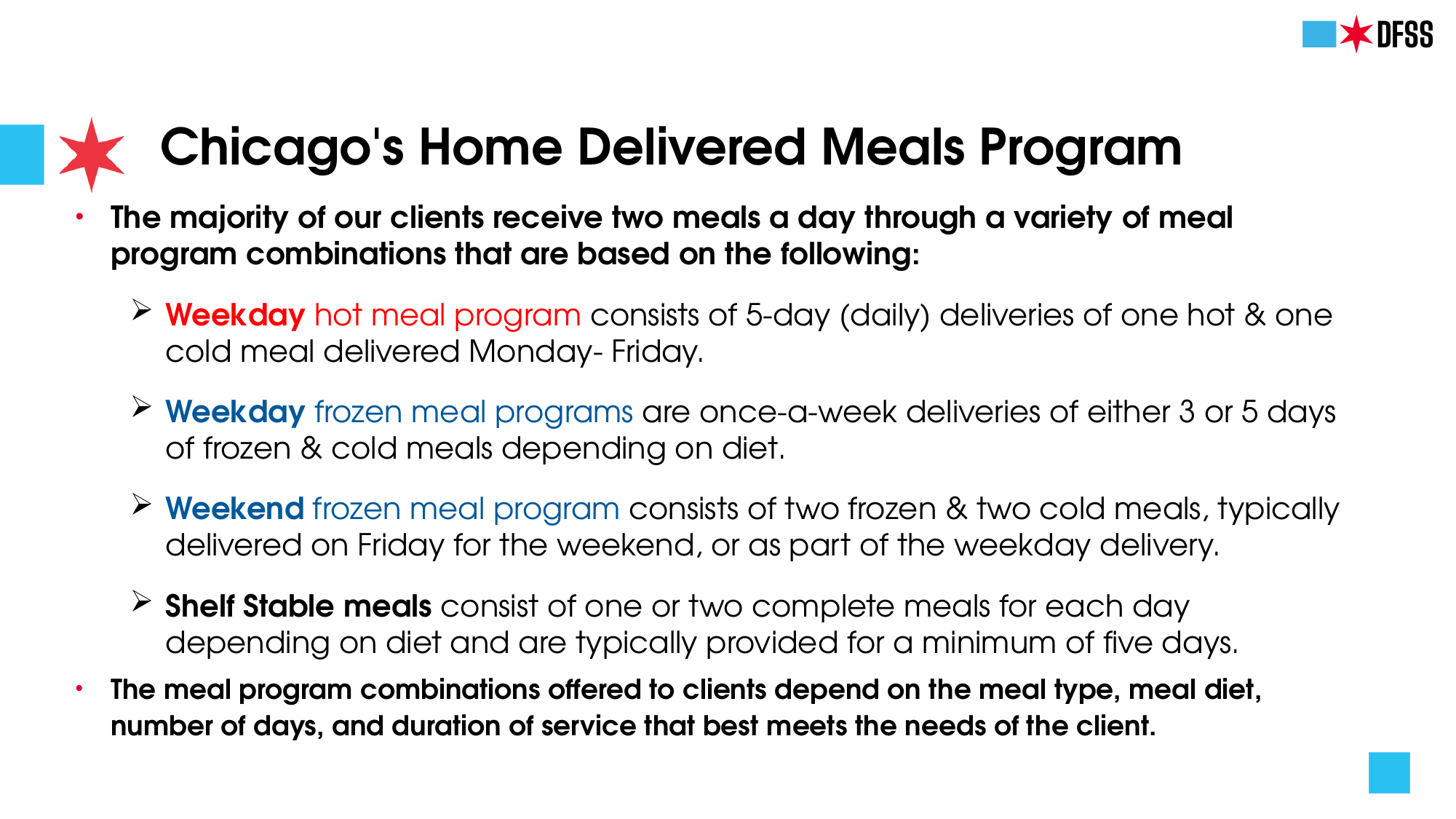

# Chicago's Home Delivered Meals Program
The majority of our clients receive two meals a day through a variety of meal program combinations that are based on the following:
Weekday hot meal program consists of 5-day (daily) deliveries of one hot & one cold meal delivered Monday- Friday.
Weekday frozen meal programs are once-a-week deliveries of either 3 or 5 days of frozen & cold meals depending on diet.
Weekend frozen meal program consists of two frozen & two cold meals, typically delivered on Friday for the weekend, or as part of the weekday delivery.
Shelf Stable meals consist of one or two complete meals for each day depending on diet and are typically provided for a minimum of five days.
The meal program combinations offered to clients depend on the meal type, meal diet, number of days, and duration of service that best meets the needs of the client.